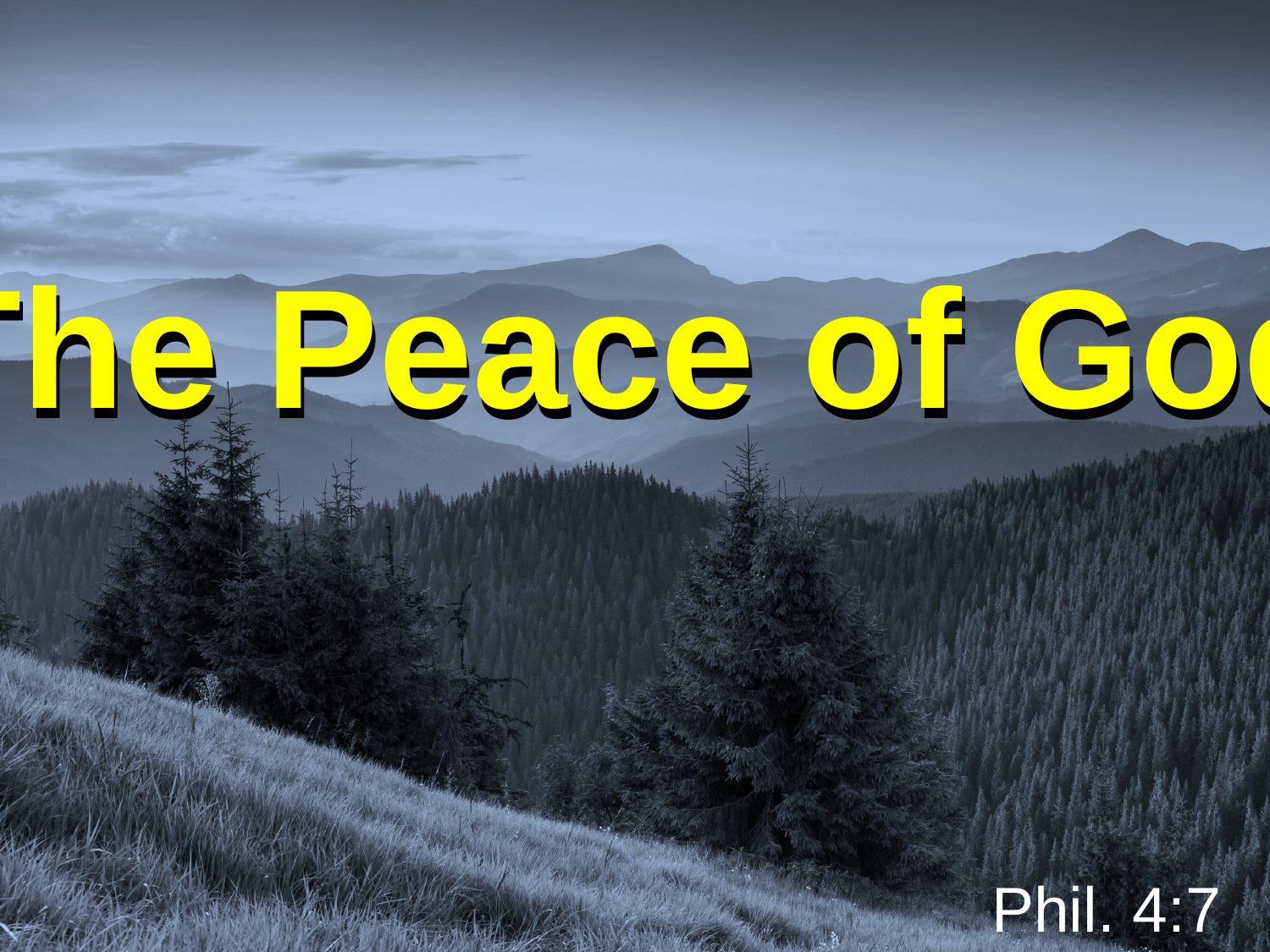

The Peace of God
The Peace of God
Phil. 4:7